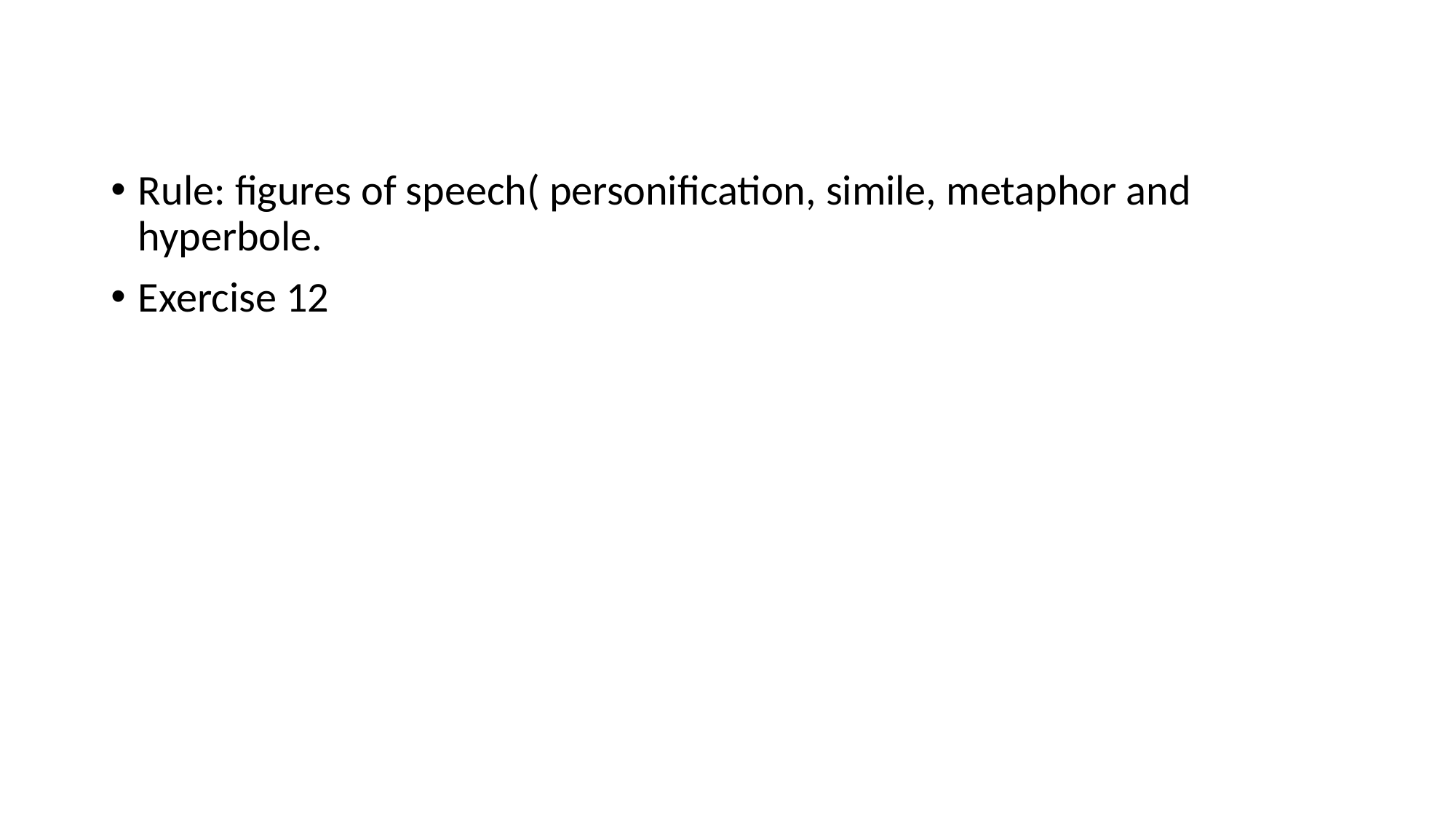

Rule: figures of speech( personification, simile, metaphor and hyperbole.
Exercise 12